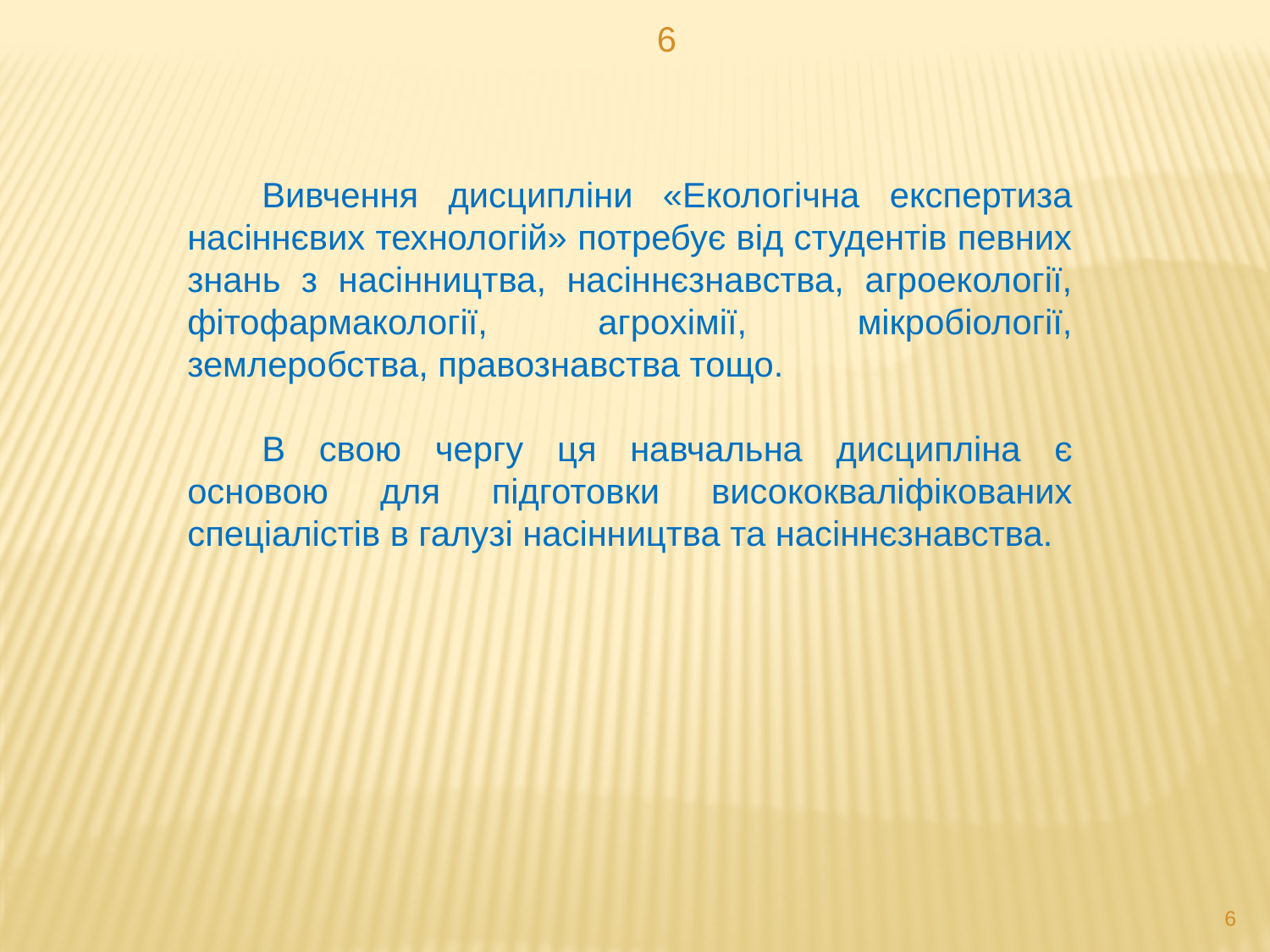

6
Вивчення дисципліни «Екологічна експертиза насіннєвих технологій» потребує від студентів певних знань з насінництва, насіннєзнавства, агроекології, фітофармакології, агрохімії, мікробіології, землеробства, правознавства тощо.

В свою чергу ця навчальна дисципліна є основою для підготовки висококваліфікованих спеціалістів в галузі насінництва та насіннєзнавства.

6